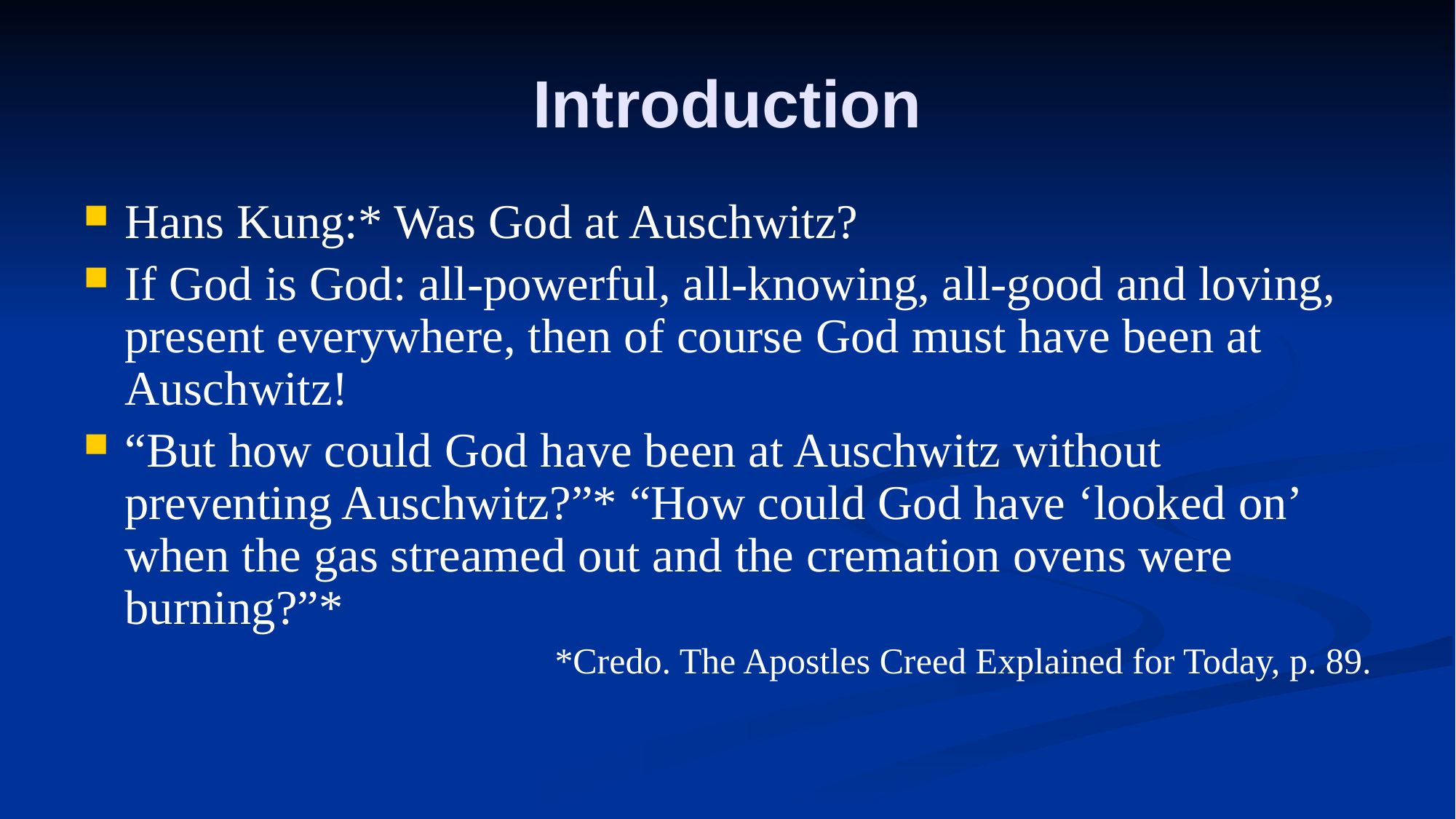

# Introduction
Hans Kung:* Was God at Auschwitz?
If God is God: all-powerful, all-knowing, all-good and loving, present everywhere, then of course God must have been at Auschwitz!
“But how could God have been at Auschwitz without preventing Auschwitz?”* “How could God have ‘looked on’ when the gas streamed out and the cremation ovens were burning?”*
*Credo. The Apostles Creed Explained for Today, p. 89.